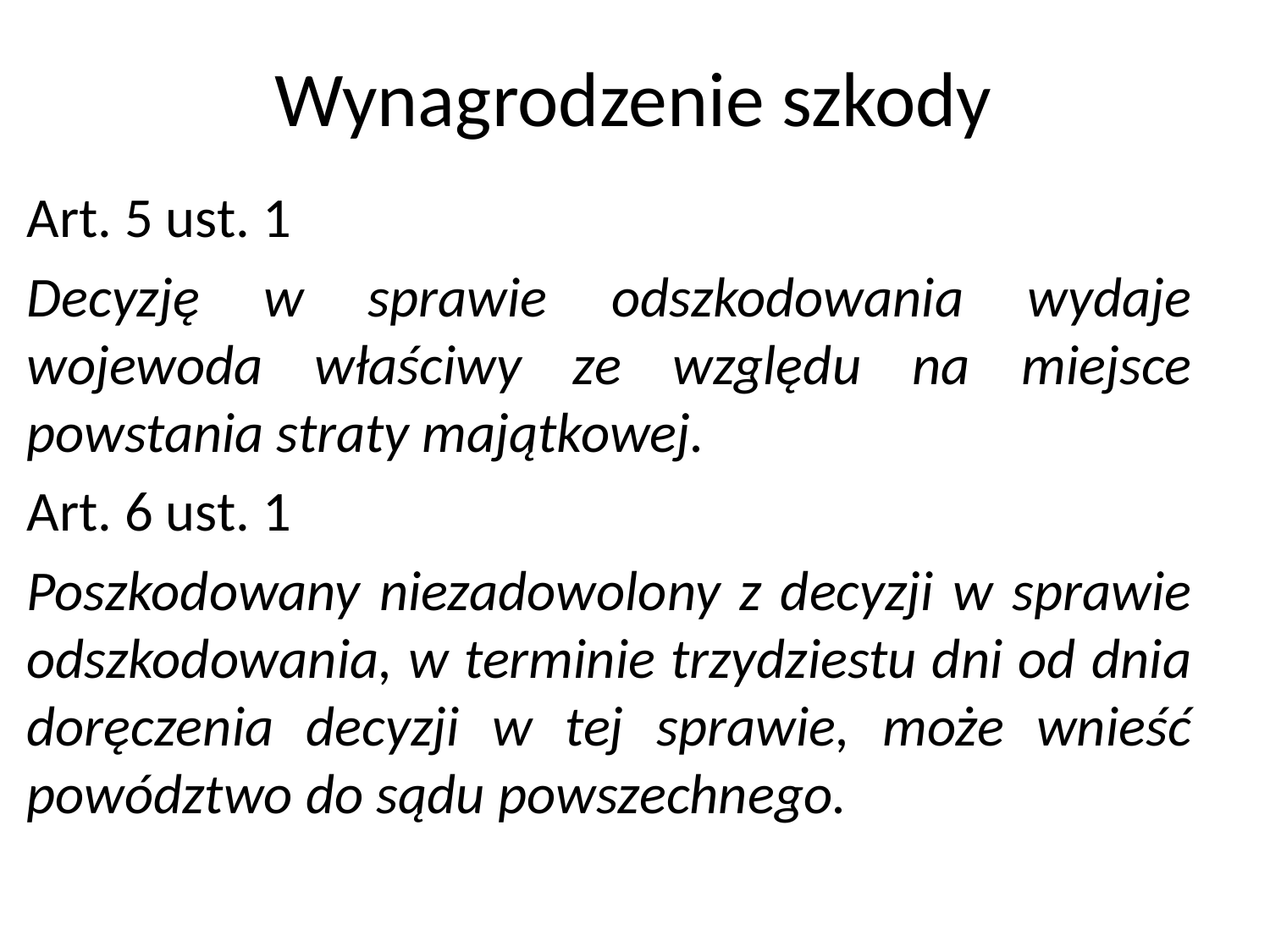

# Wynagrodzenie szkody
Art. 5 ust. 1
Decyzję w sprawie odszkodowania wydaje wojewoda właściwy ze względu na miejsce powstania straty majątkowej.
Art. 6 ust. 1
Poszkodowany niezadowolony z decyzji w sprawie odszkodowania, w terminie trzydziestu dni od dnia doręczenia decyzji w tej sprawie, może wnieść powództwo do sądu powszechnego.